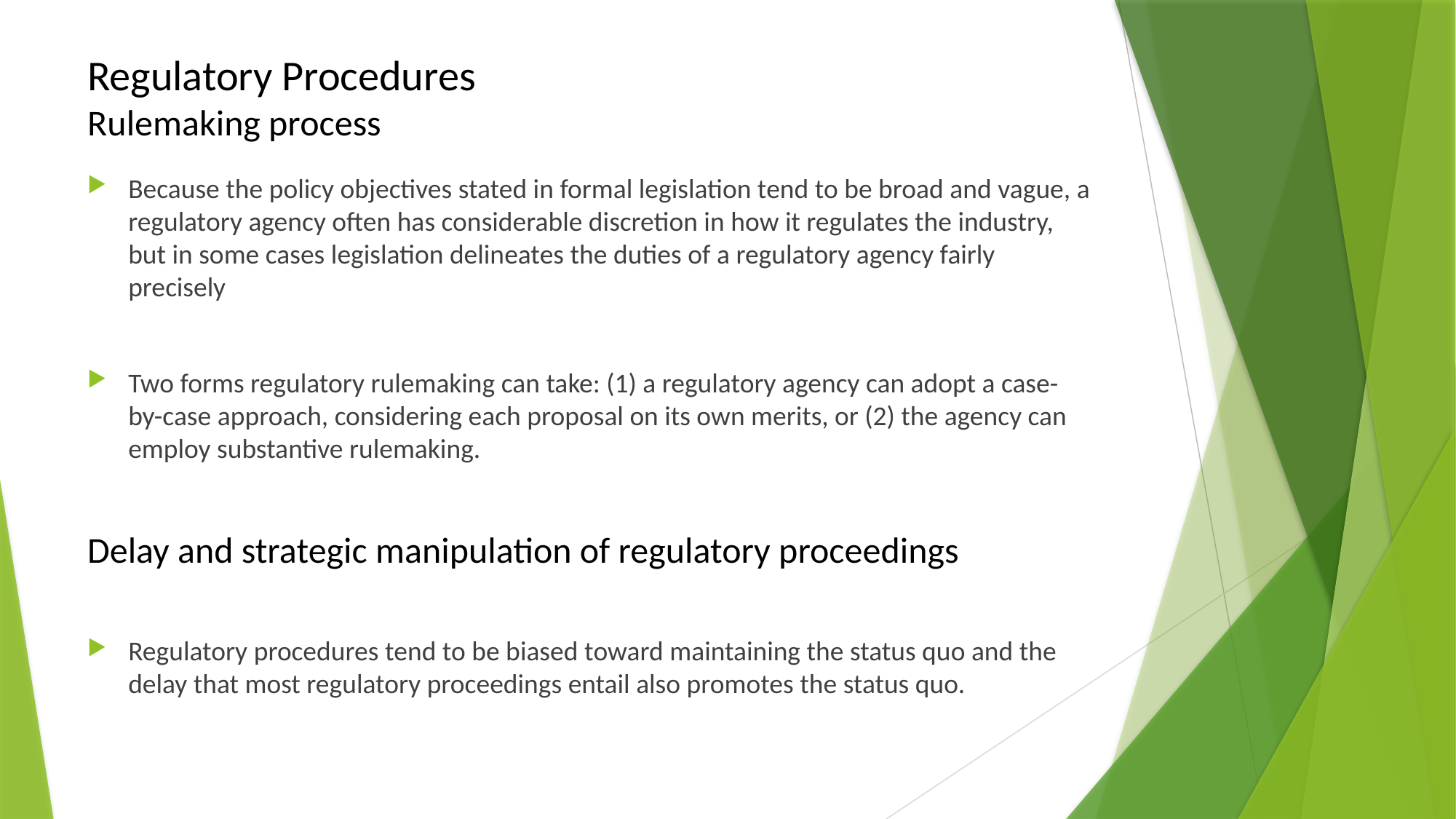

# Regulatory Procedures Rulemaking process
Because the policy objectives stated in formal legislation tend to be broad and vague, a regulatory agency often has considerable discretion in how it regulates the industry, but in some cases legislation delineates the duties of a regulatory agency fairly precisely

Two forms regulatory rulemaking can take: (1) a regulatory agency can adopt a case-by-case approach, considering each proposal on its own merits, or (2) the agency can employ substantive rulemaking.

Delay and strategic manipulation of regulatory proceedings

Regulatory procedures tend to be biased toward maintaining the status quo and the delay that most regulatory proceedings entail also promotes the status quo.